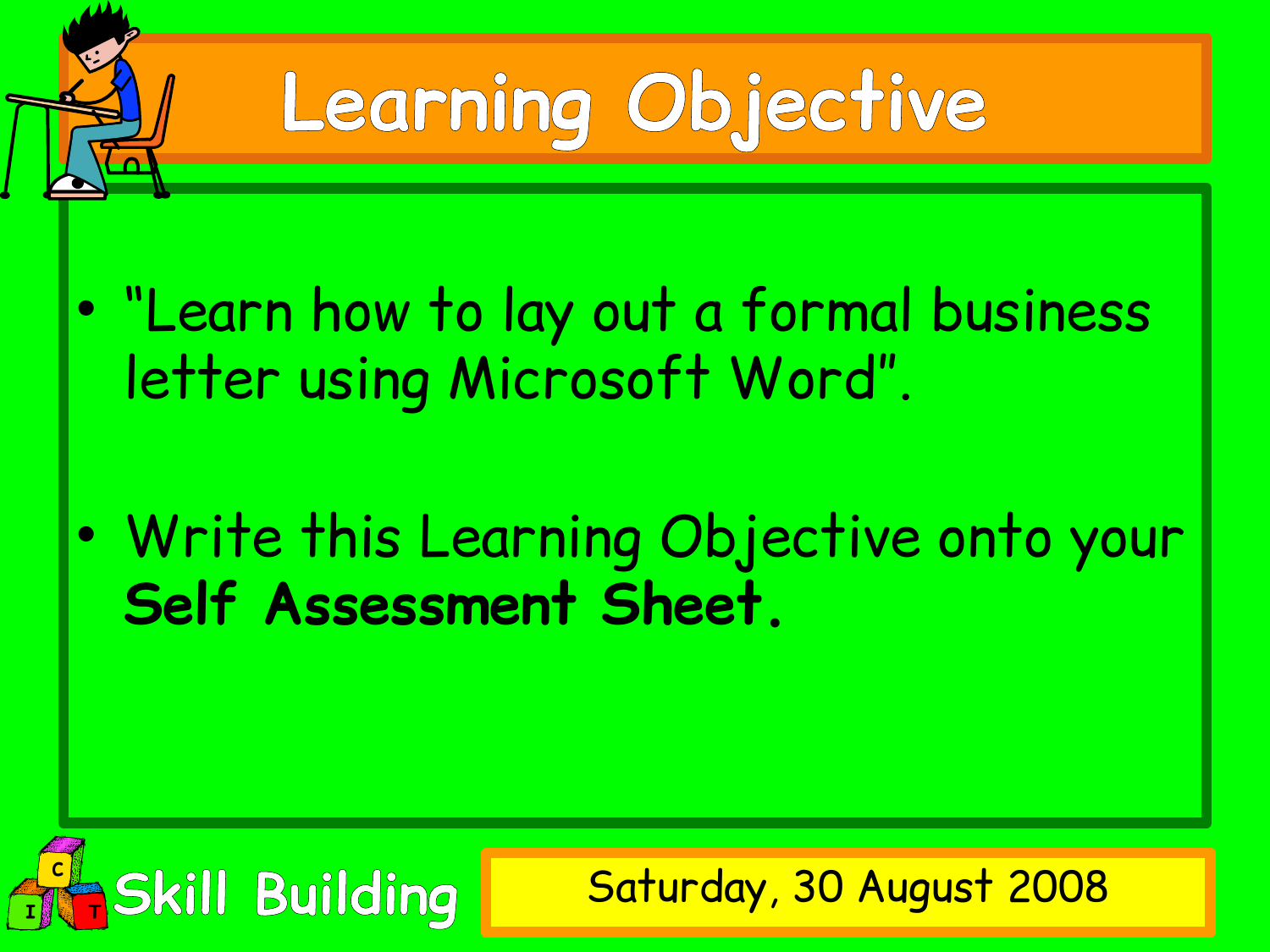

# Learning Objective

“Learn how to lay out a formal business letter using Microsoft Word”.

Write this Learning Objective onto your Self Assessment Sheet.
Saturday, 30 August 2008